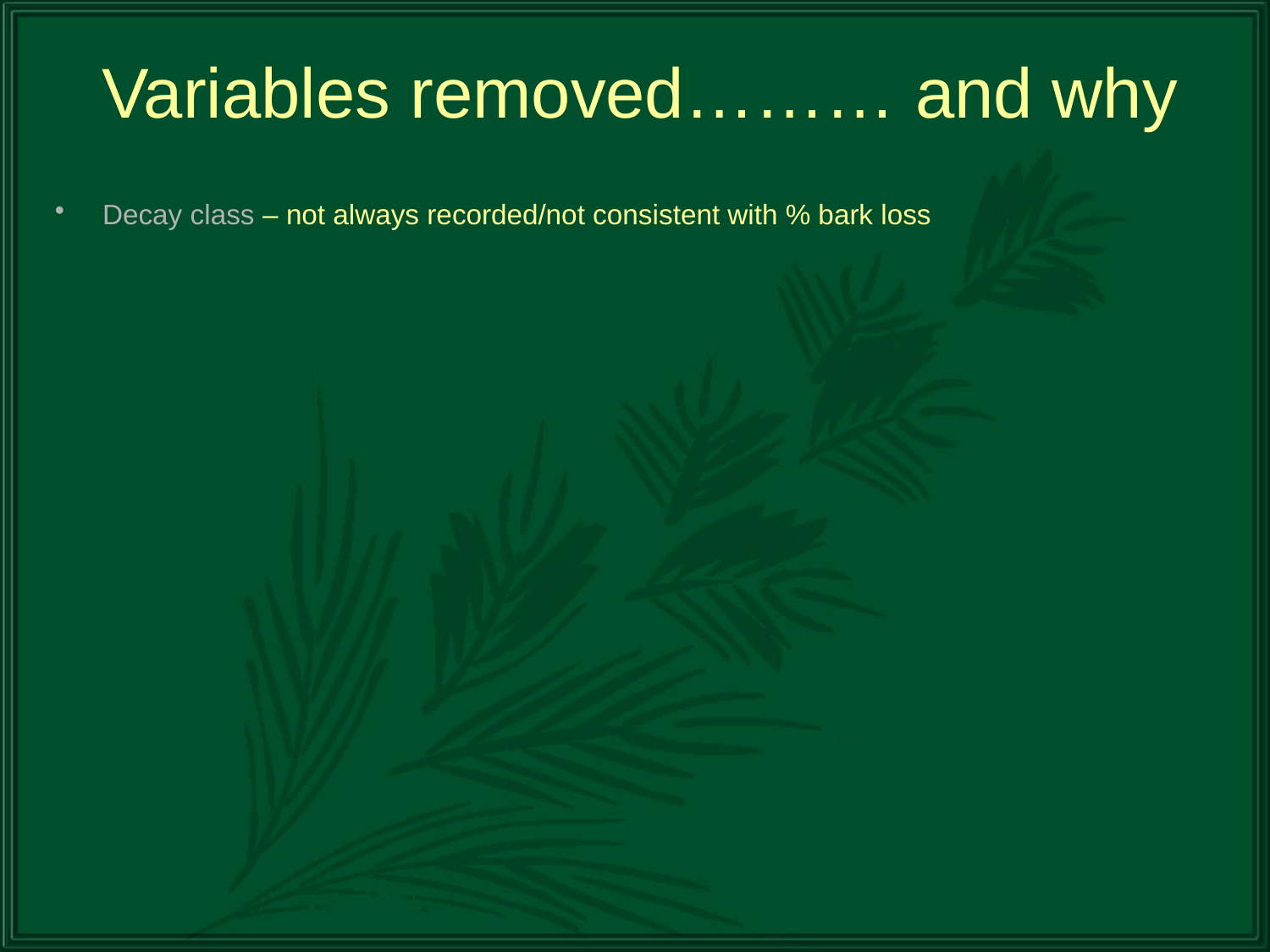

Variables removed……… and why

Decay class – not always recorded/not consistent with % bark loss